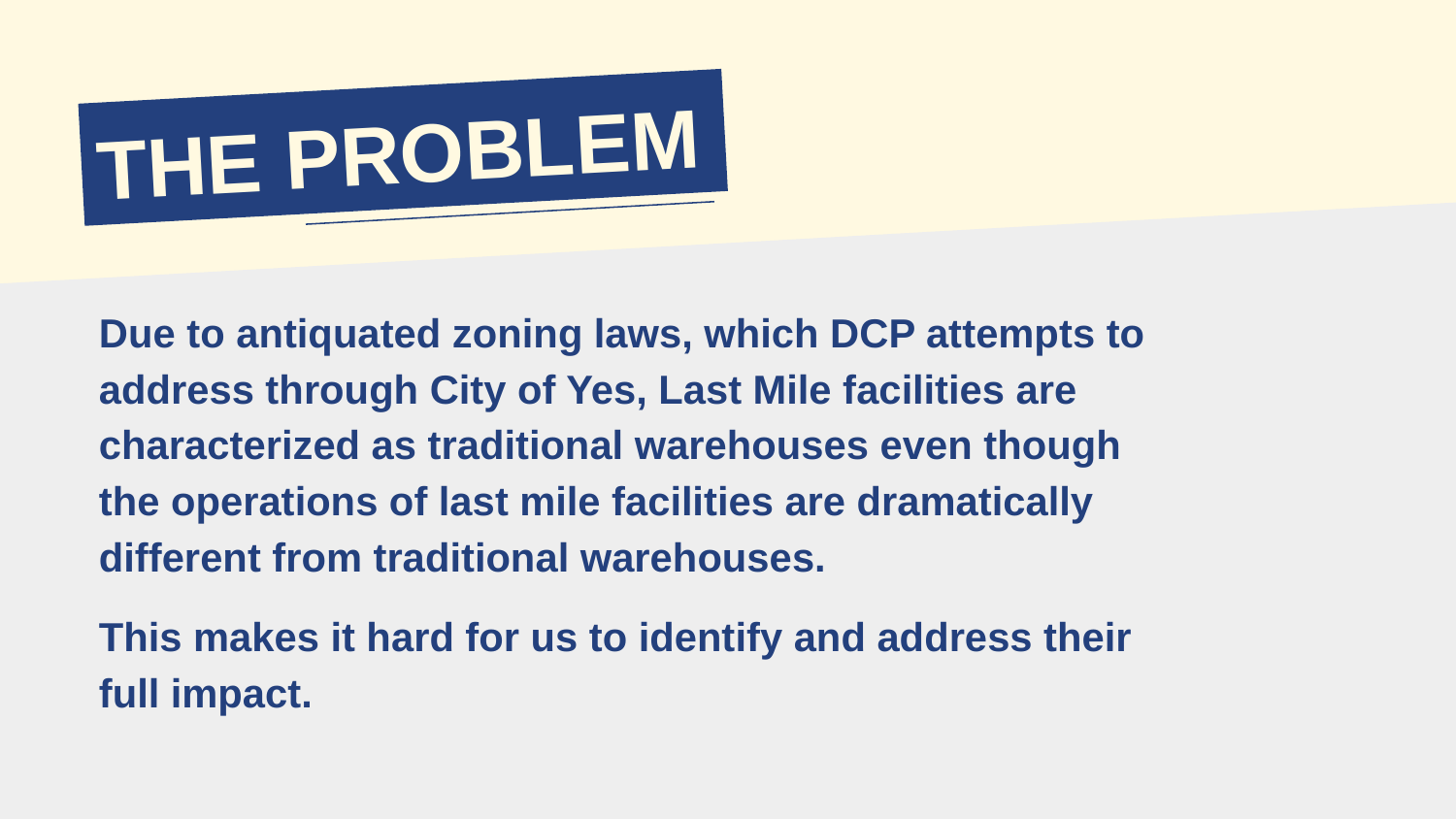

# THE PROBLEM

Due to antiquated zoning laws, which DCP attempts to address through City of Yes, Last Mile facilities are characterized as traditional warehouses even though the operations of last mile facilities are dramatically different from traditional warehouses.
This makes it hard for us to identify and address their full impact.